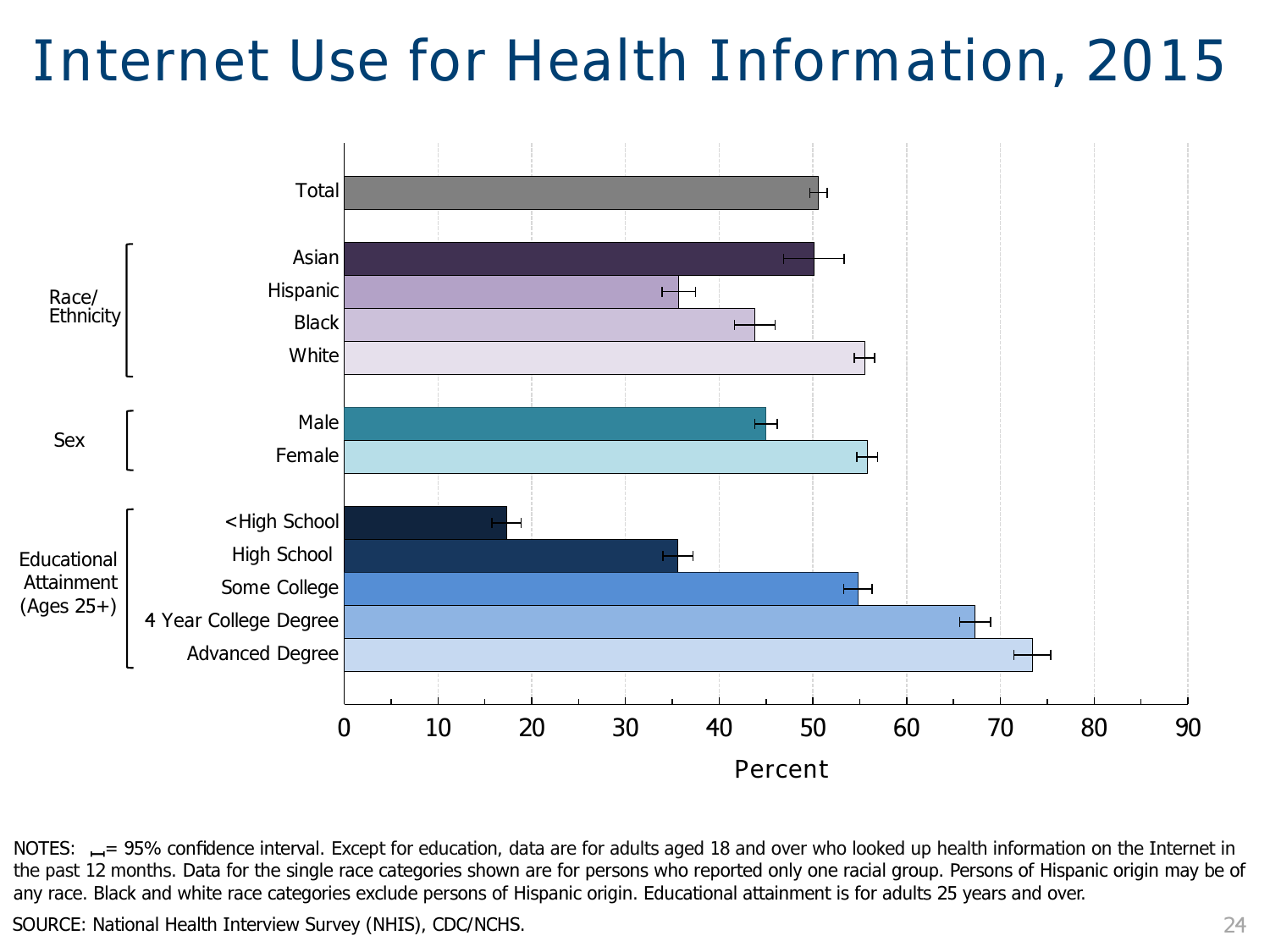

Internet Use for Health Information, 2015

### Chart

| Category | rate |
|---|---|
|  | None |
| Total | 50.6 |
|  | None |
| Asian | 50.1 |
| Hispanic | 35.7 |
| Black | 43.8 |
| White | 55.5 |
|  | None |
| Male | 45.0 |
| Female | 55.8 |
|  | None |
| <High School | 17.3 |
| High School  | 35.6 |
| Some College | 54.8 |
| 4 Year College Degree | 67.3 |
| Advanced Degree | 73.4 |
Educational Attainment (Ages 25+)
NOTES:     = 95% confidence interval. Except for education, data are for adults aged 18 and over who looked up health information on the Internet in the past 12 months. Data for the single race categories shown are for persons who reported only one racial group. Persons of Hispanic origin may be of any race. Black and white race categories exclude persons of Hispanic origin. Educational attainment is for adults 25 years and over.
I
24
SOURCE: National Health Interview Survey (NHIS), CDC/NCHS.
.